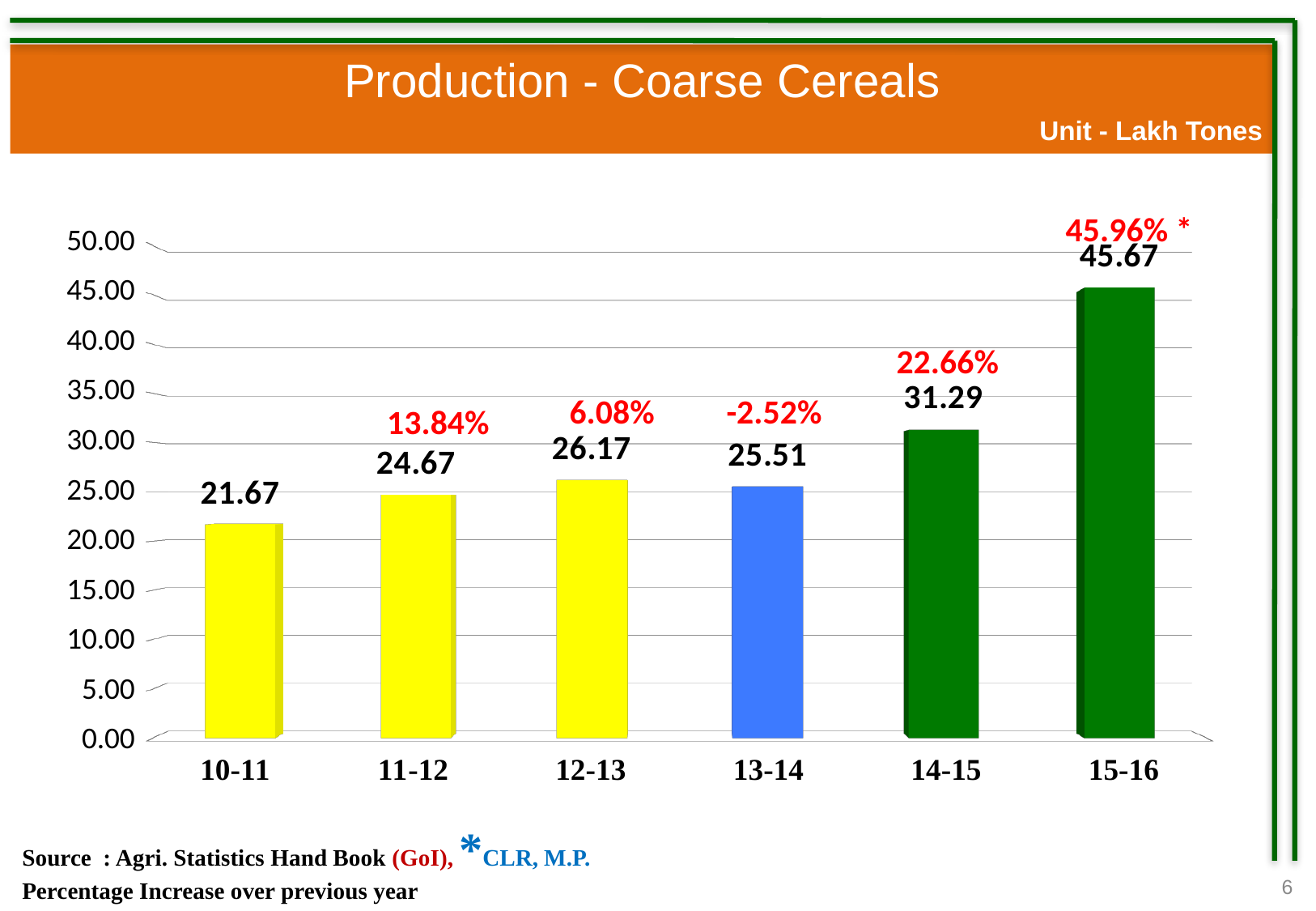

Production - Coarse Cereals
					                                  Unit - Lakh Tones
45.96% *

[unsupported chart]

22.66%
6.08%
-2.52%
13.84%
Source  : Agri. Statistics Hand Book (GoI), *CLR, M.P.
Percentage Increase over previous year
6